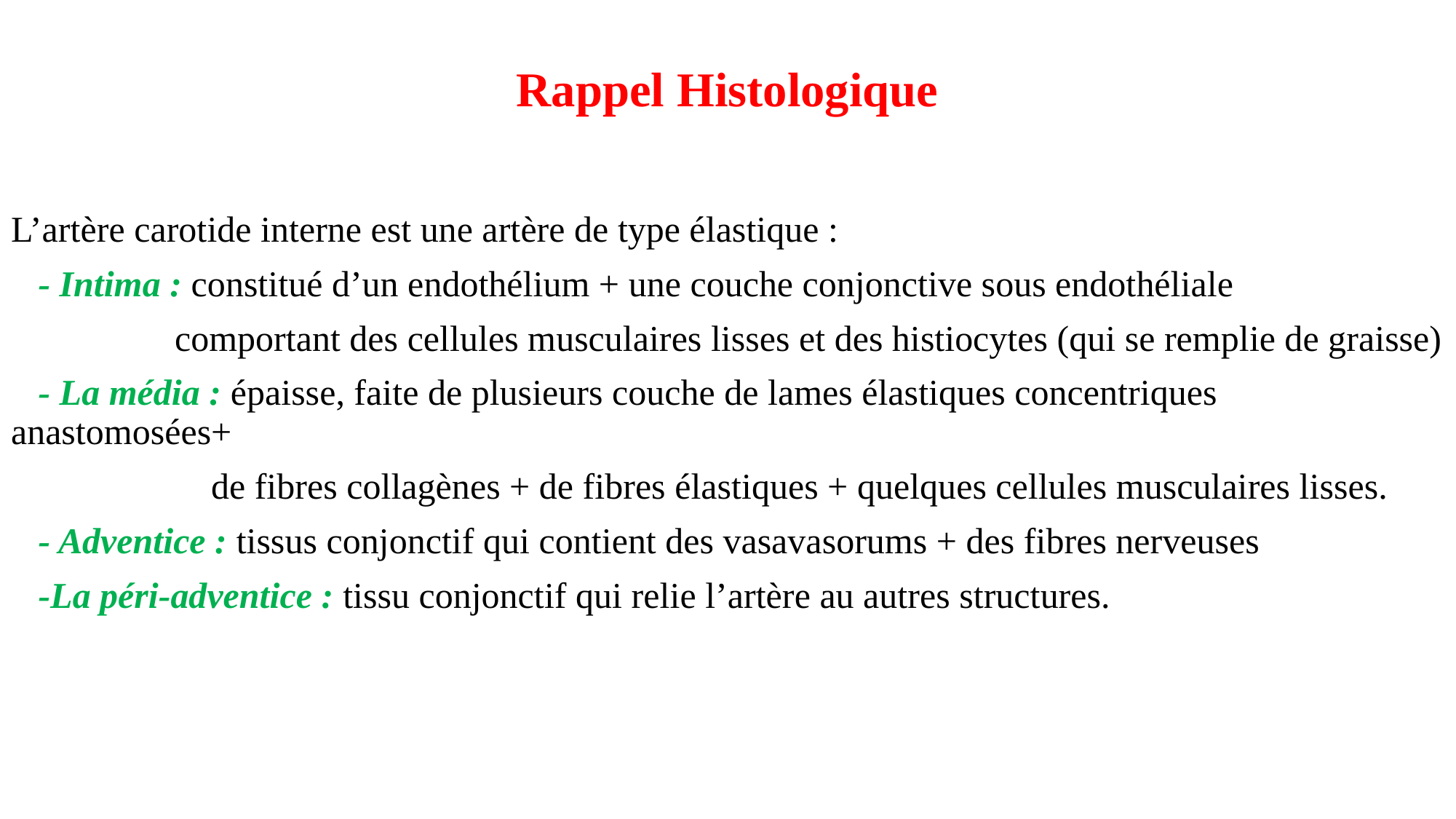

Rappel Histologique
L’artère carotide interne est une artère de type élastique :
   - Intima : constitué d’un endothélium + une couche conjonctive sous endothéliale
                  comportant des cellules musculaires lisses et des histiocytes (qui se remplie de graisse)
   - La média : épaisse, faite de plusieurs couche de lames élastiques concentriques anastomosées+
                      de fibres collagènes + de fibres élastiques + quelques cellules musculaires lisses.
   - Adventice : tissus conjonctif qui contient des vasavasorums + des fibres nerveuses
   -La péri-adventice : tissu conjonctif qui relie l’artère au autres structures.